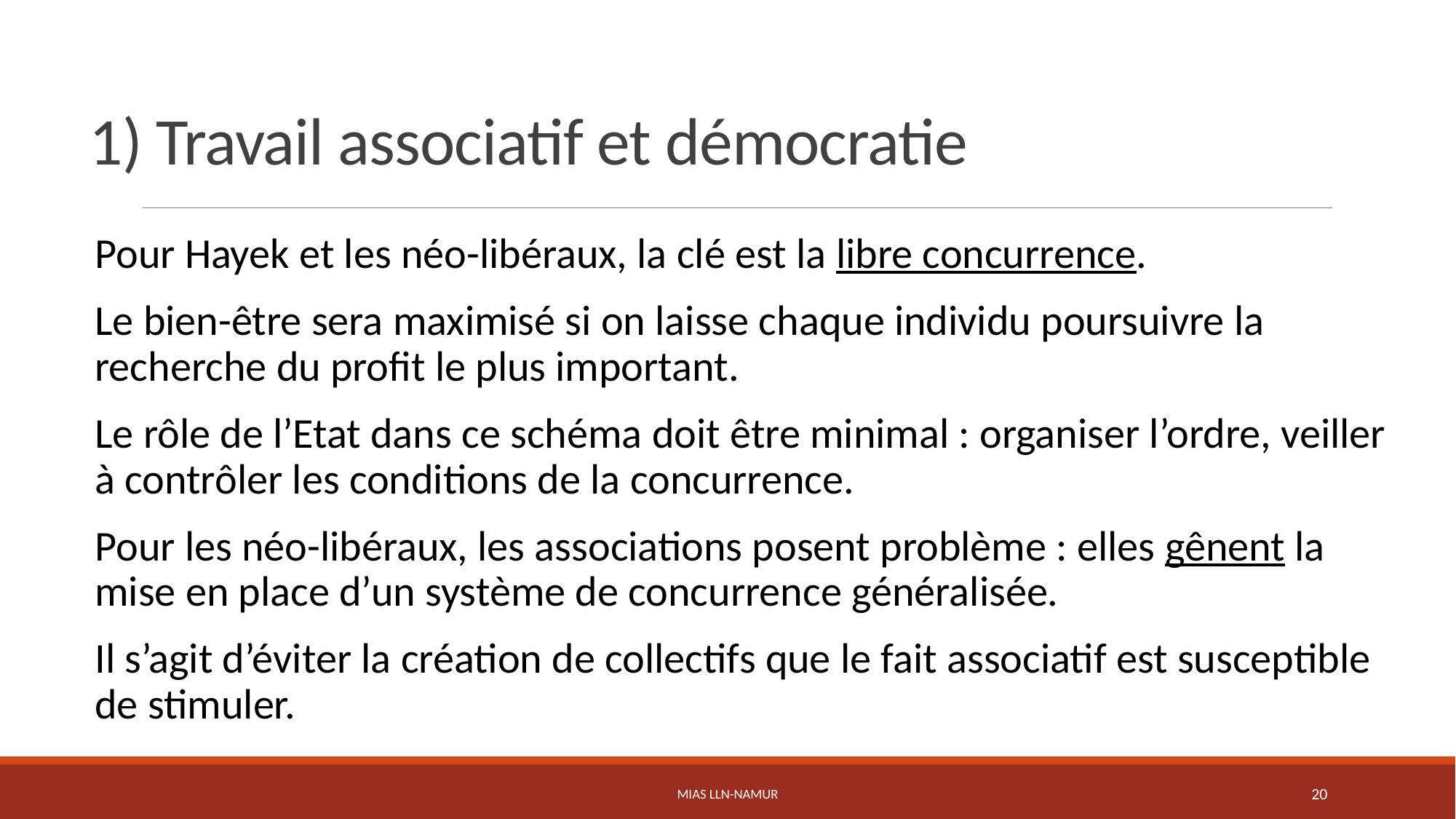

# 1) Travail associatif et démocratie
Pour Hayek et les néo-libéraux, la clé est la libre concurrence.
Le bien-être sera maximisé si on laisse chaque individu poursuivre la recherche du profit le plus important.
Le rôle de l’Etat dans ce schéma doit être minimal : organiser l’ordre, veiller à contrôler les conditions de la concurrence.
Pour les néo-libéraux, les associations posent problème : elles gênent la mise en place d’un système de concurrence généralisée.
Il s’agit d’éviter la création de collectifs que le fait associatif est susceptible de stimuler.

MIAS LLN-Namur
20